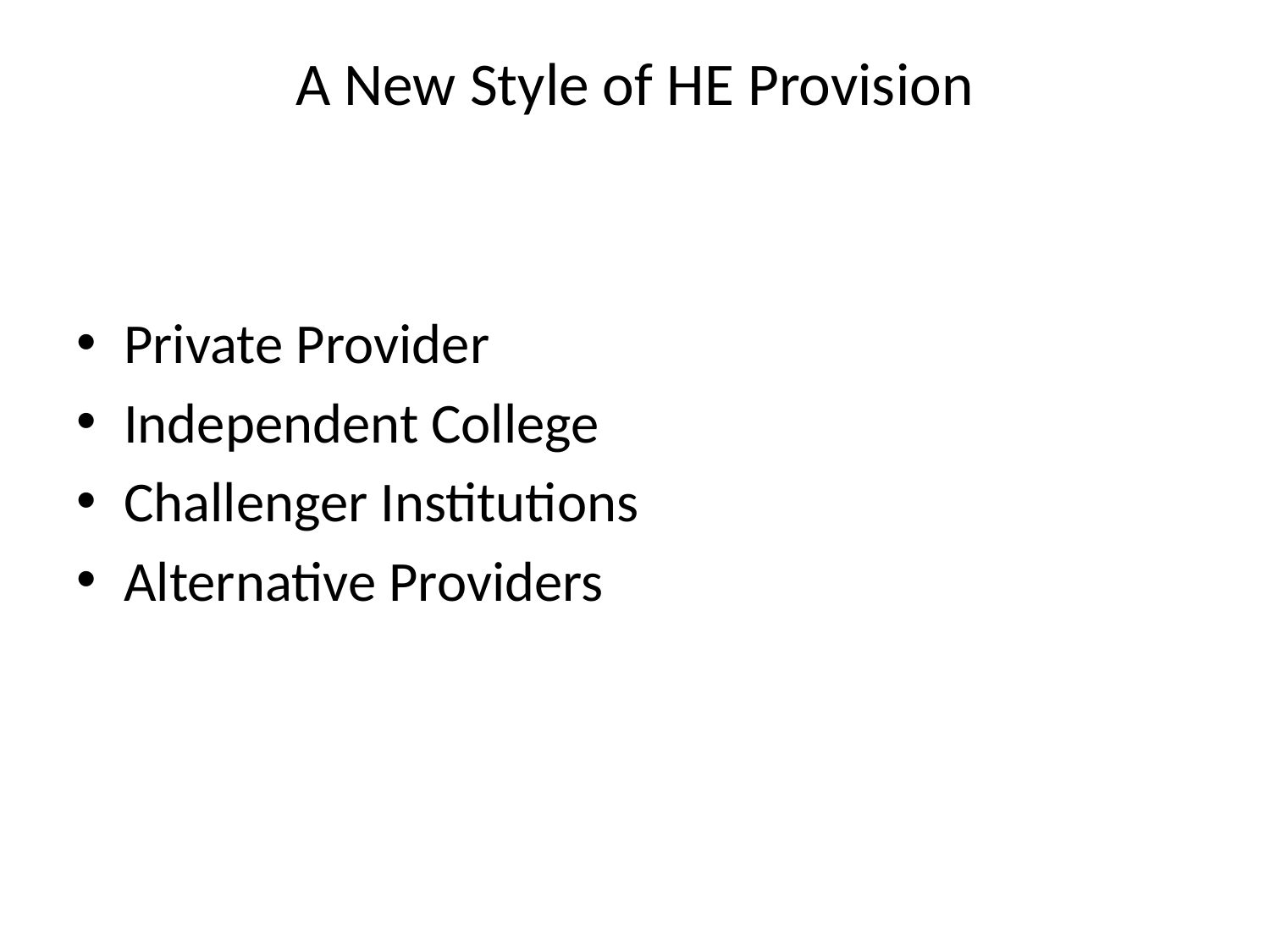

# A New Style of HE Provision

Private Provider
Independent College
Challenger Institutions
Alternative Providers